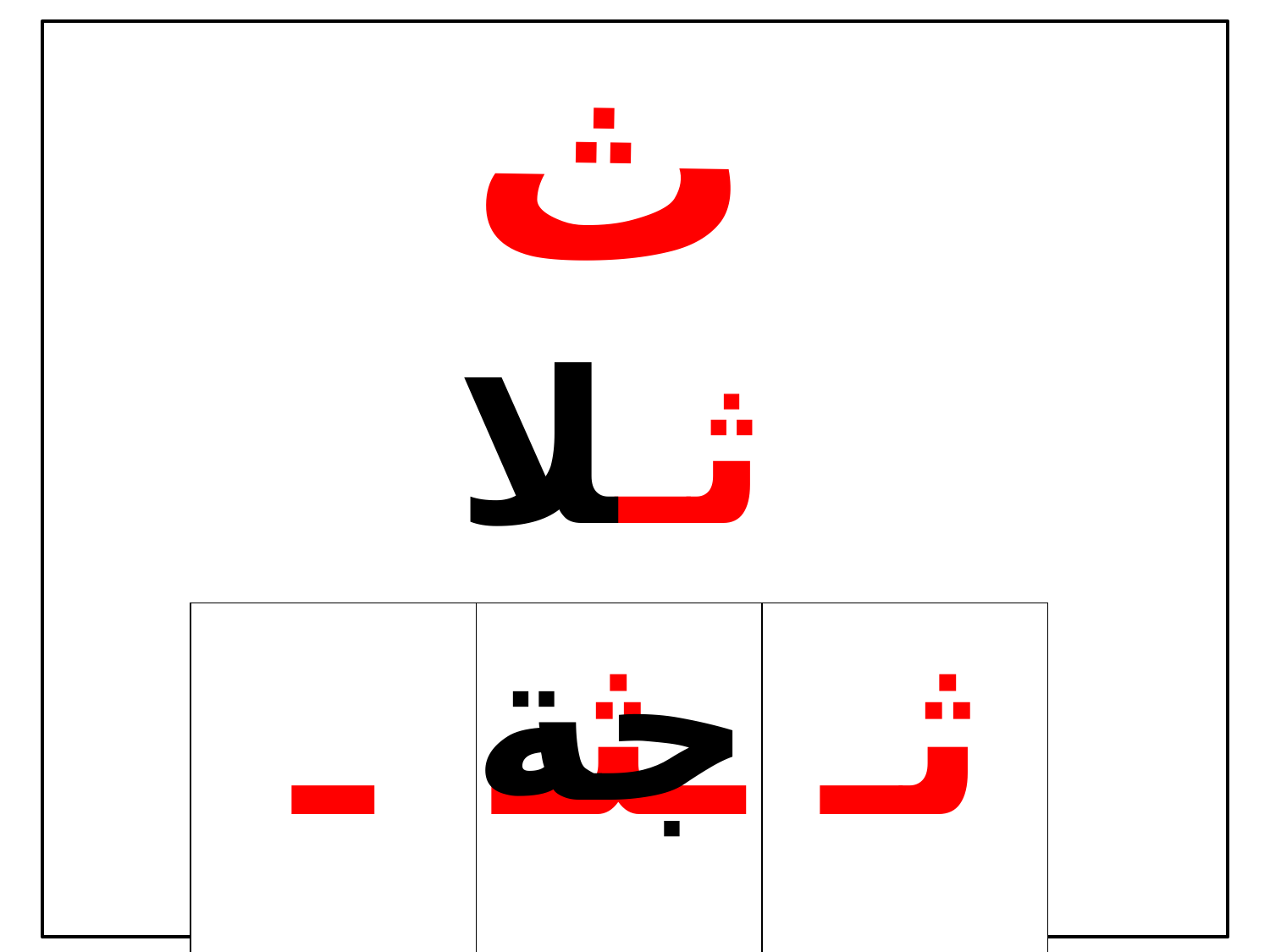

ث

| ثـلاجة |
| --- |
| ـث | ـثـ | ثـ |
| --- | --- | --- |